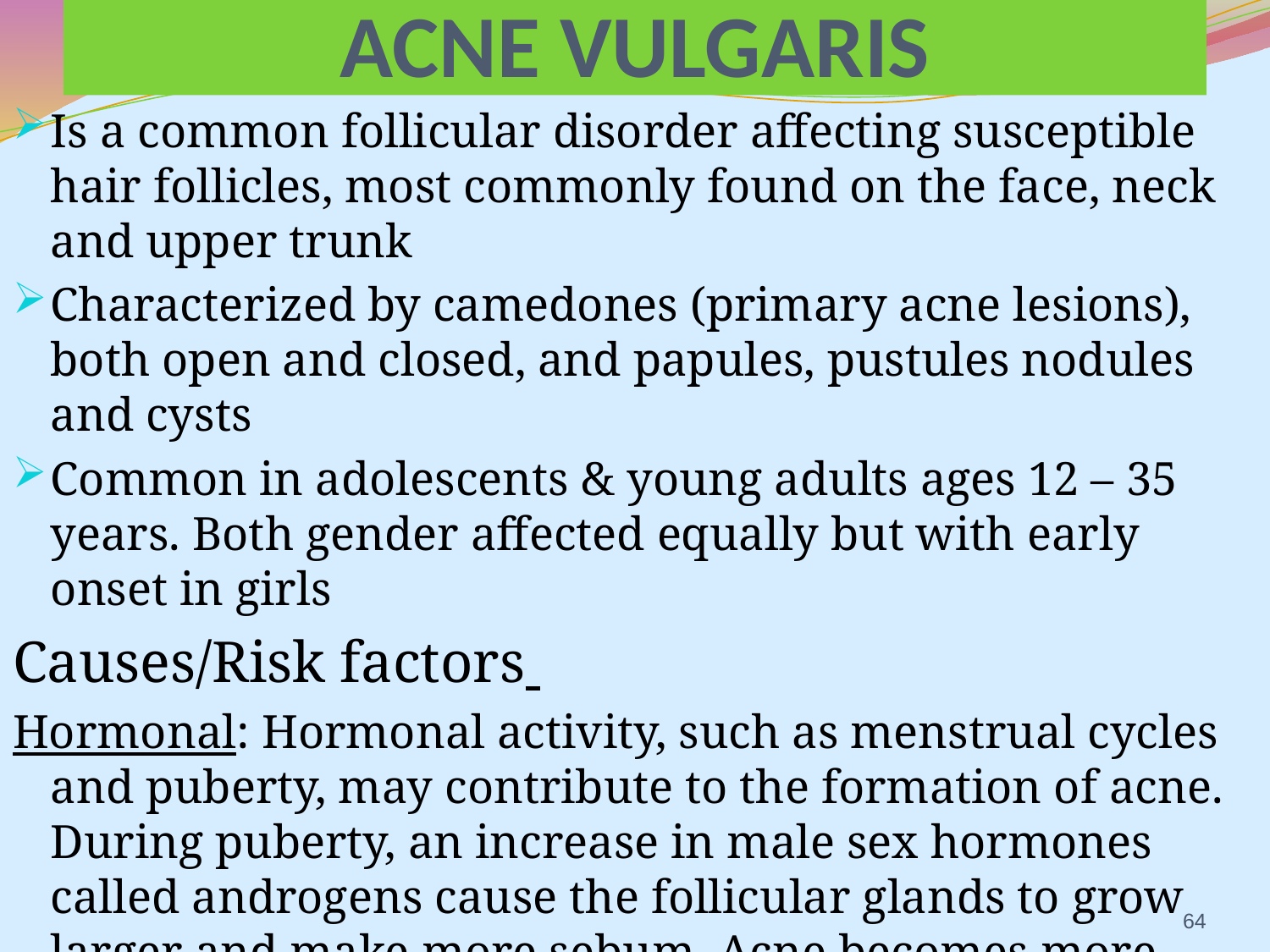

# ACNE VULGARIS
Is a common follicular disorder affecting susceptible hair follicles, most commonly found on the face, neck and upper trunk
Characterized by camedones (primary acne lesions), both open and closed, and papules, pustules nodules and cysts
Common in adolescents & young adults ages 12 – 35 years. Both gender affected equally but with early onset in girls
Causes/Risk factors
Hormonal: Hormonal activity, such as menstrual cycles and puberty, may contribute to the formation of acne. During puberty, an increase in male sex hormones called androgens cause the follicular glands to grow larger and make more sebum. Acne becomes more marked at this stage because the androgen is functioning at peak activity

64